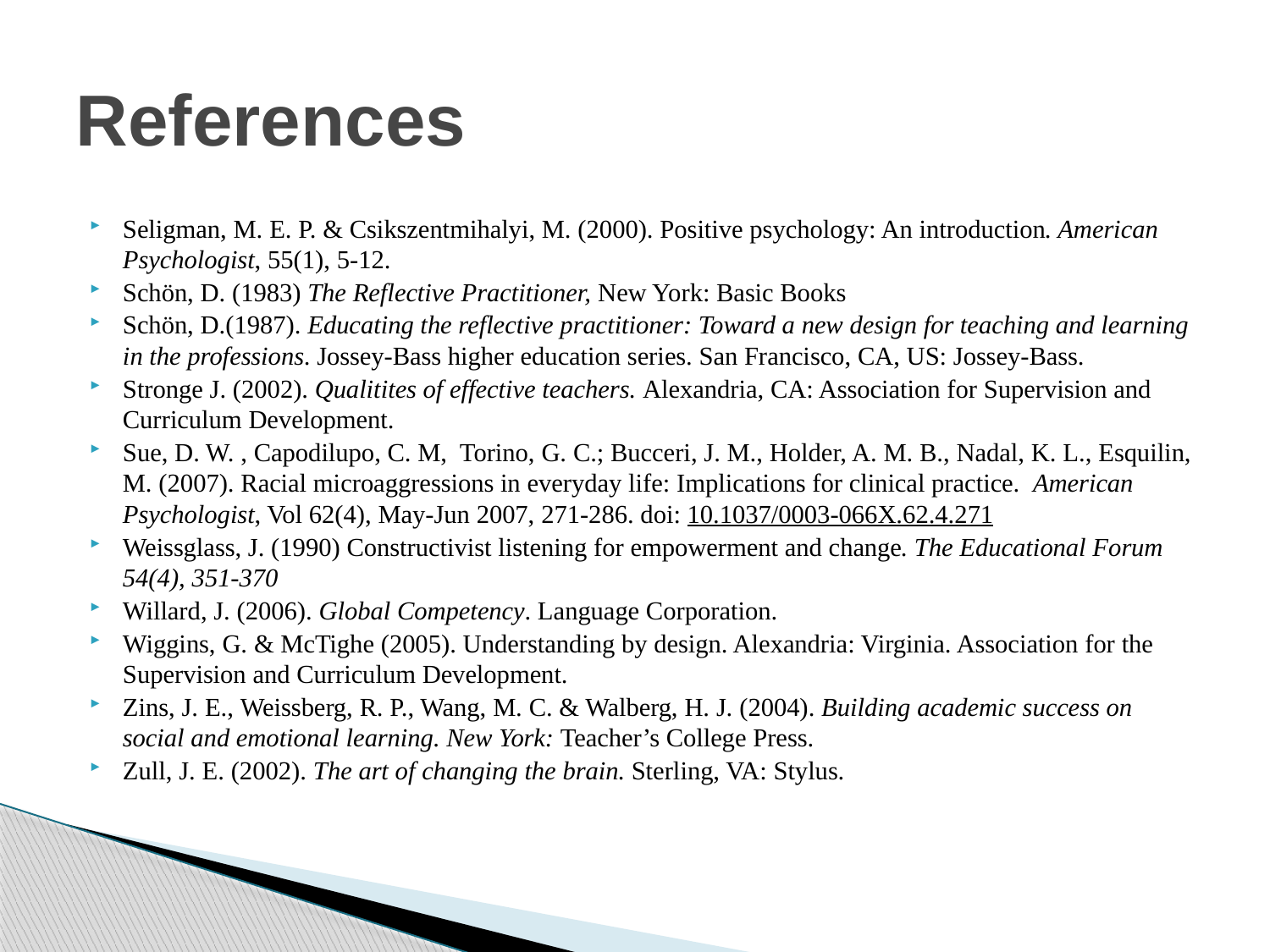

# References
Seligman, M. E. P. & Csikszentmihalyi, M. (2000). Positive psychology: An introduction. American Psychologist, 55(1), 5-12.
Schön, D. (1983) The Reflective Practitioner, New York: Basic Books
Schön, D.(1987). Educating the reflective practitioner: Toward a new design for teaching and learning in the professions. Jossey-Bass higher education series. San Francisco, CA, US: Jossey-Bass.
Stronge J. (2002). Qualitites of effective teachers. Alexandria, CA: Association for Supervision and Curriculum Development.
Sue, D. W. , Capodilupo, C. M,  Torino, G. C.; Bucceri, J. M., Holder, A. M. B., Nadal, K. L., Esquilin, M. (2007). Racial microaggressions in everyday life: Implications for clinical practice.  American Psychologist, Vol 62(4), May-Jun 2007, 271-286. doi: 10.1037/0003-066X.62.4.271
Weissglass, J. (1990) Constructivist listening for empowerment and change. The Educational Forum 54(4), 351-370
Willard, J. (2006). Global Competency. Language Corporation.
Wiggins, G. & McTighe (2005). Understanding by design. Alexandria: Virginia. Association for the Supervision and Curriculum Development.
Zins, J. E., Weissberg, R. P., Wang, M. C. & Walberg, H. J. (2004). Building academic success on social and emotional learning. New York: Teacher’s College Press.
Zull, J. E. (2002). The art of changing the brain. Sterling, VA: Stylus.